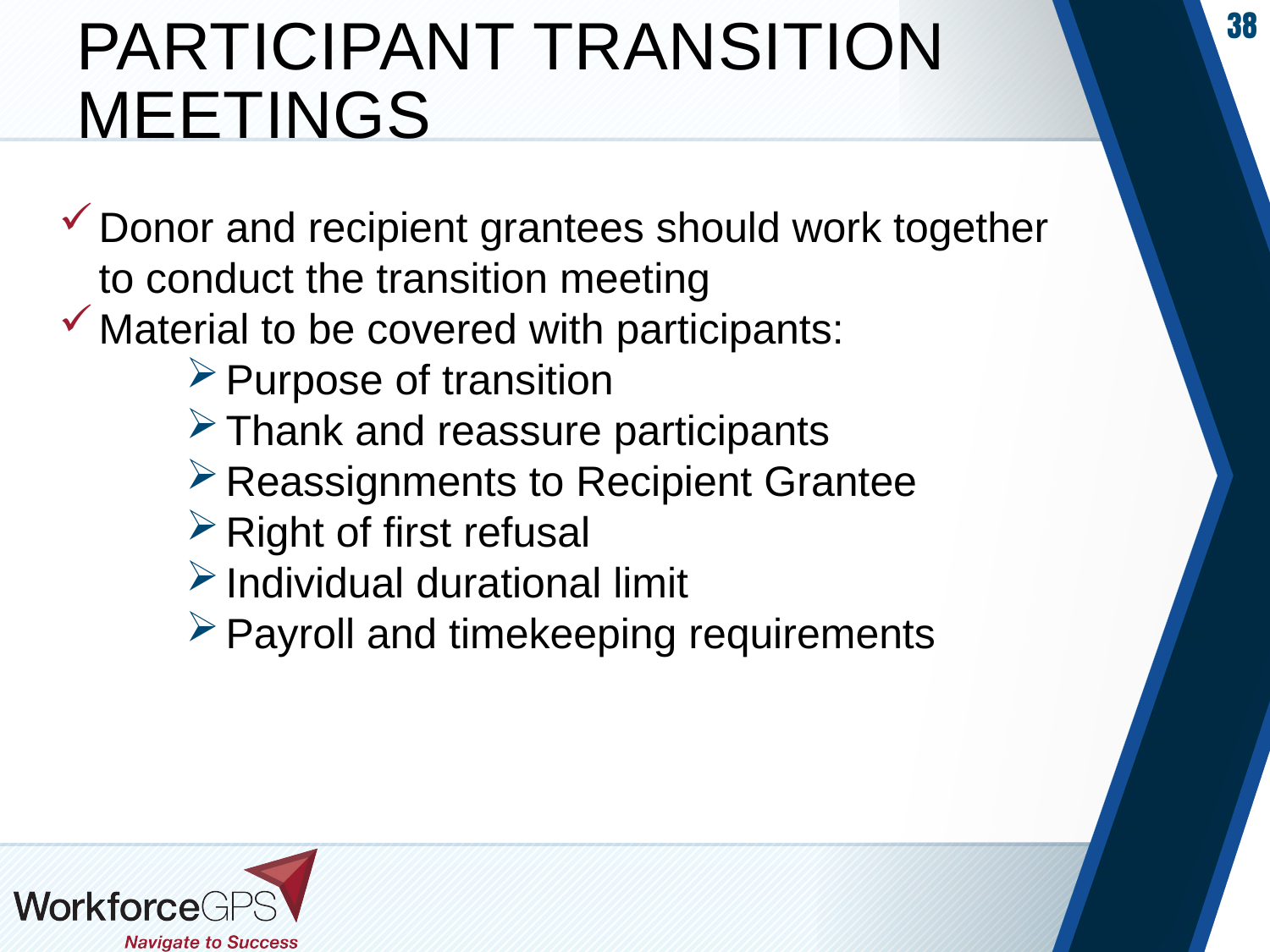

# Participant Transition Meetings
Donor and recipient grantees should work together to conduct the transition meeting
Material to be covered with participants:
Purpose of transition
Thank and reassure participants
Reassignments to Recipient Grantee
Right of first refusal
Individual durational limit
Payroll and timekeeping requirements